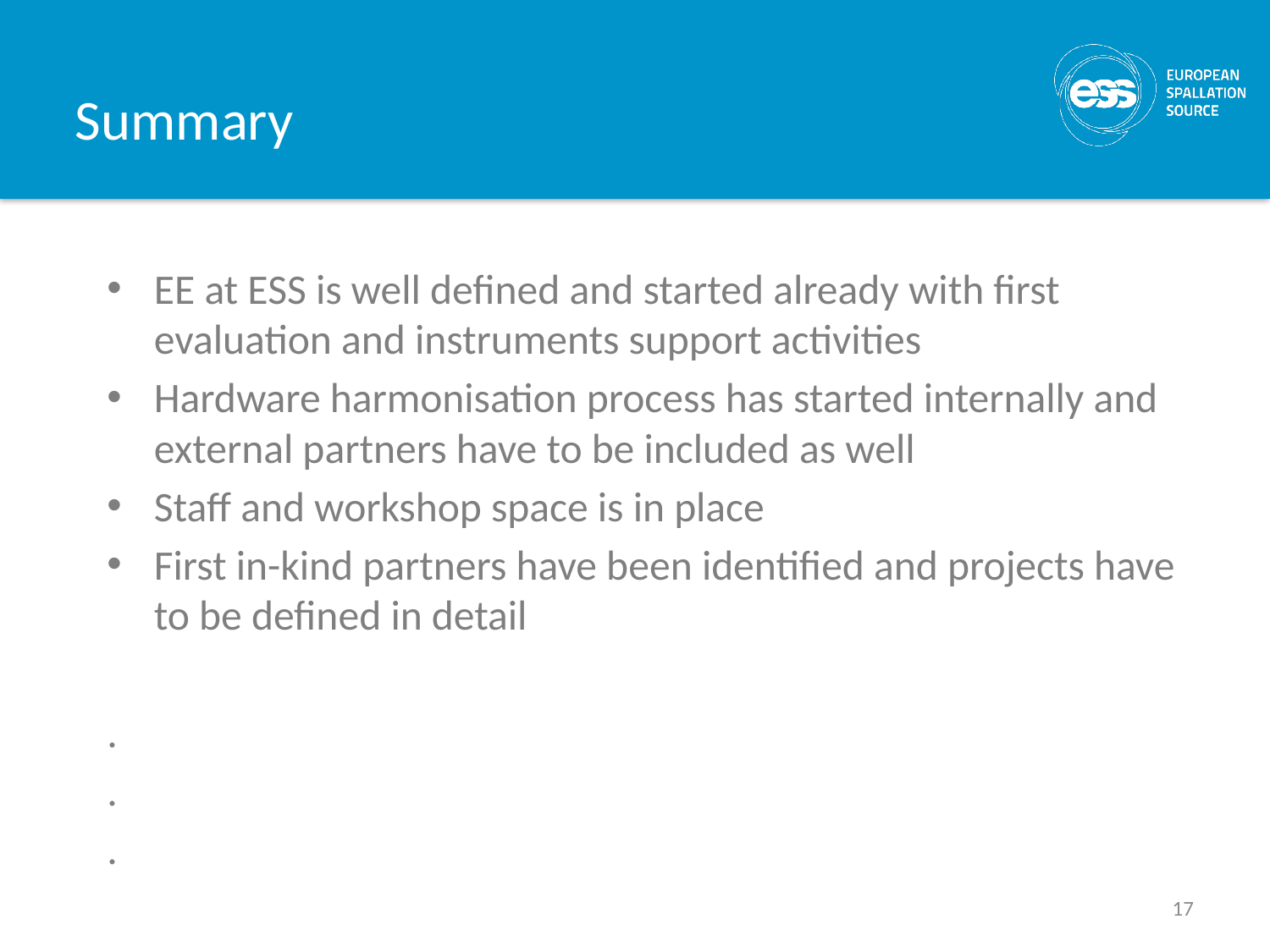

# Summary
EE at ESS is well defined and started already with first evaluation and instruments support activities
Hardware harmonisation process has started internally and external partners have to be included as well
Staff and workshop space is in place
First in-kind partners have been identified and projects have to be defined in detail

.
.
.

17